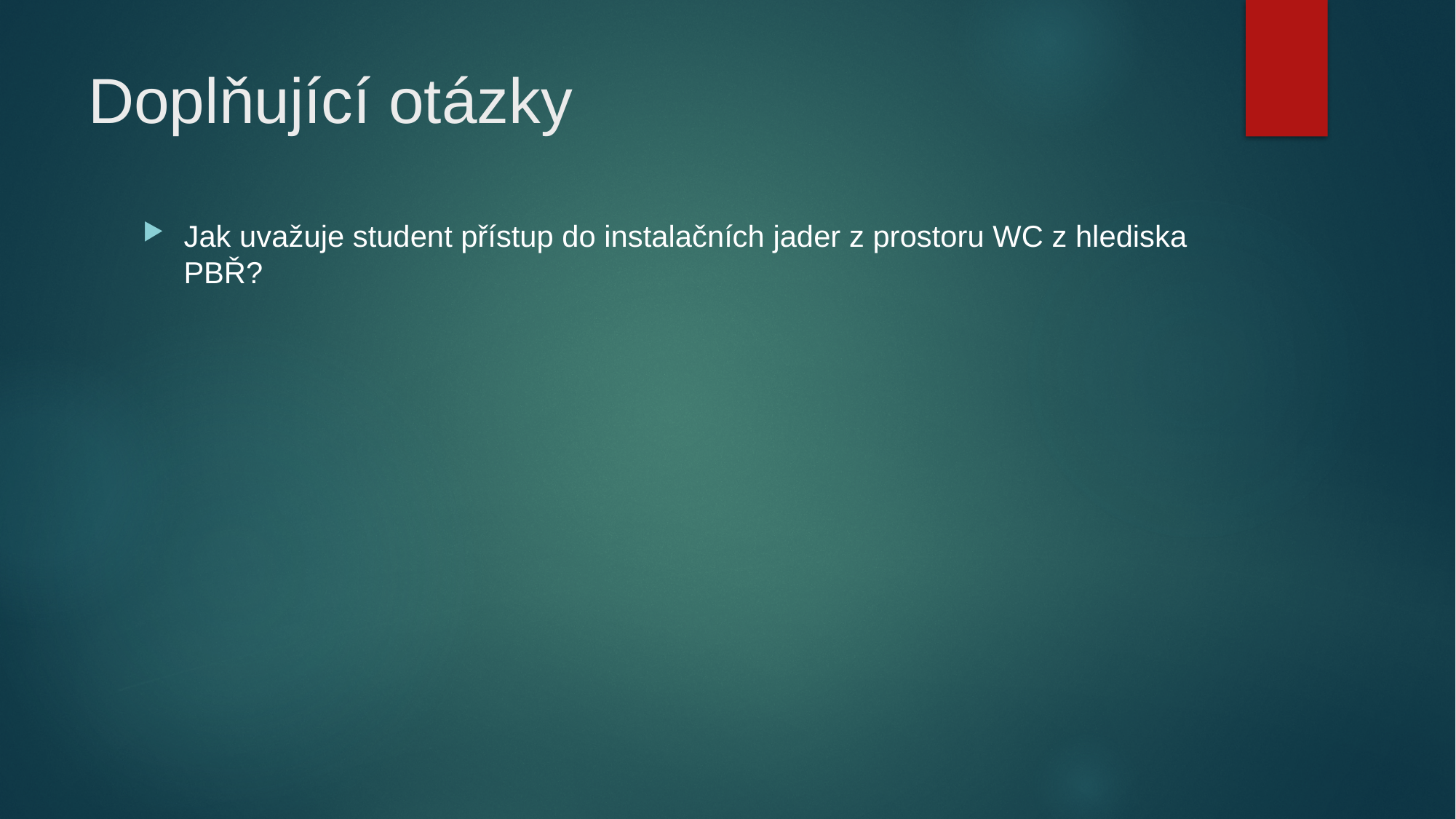

# Doplňující otázky

Jak uvažuje student přístup do instalačních jader z prostoru WC z hlediska PBŘ?